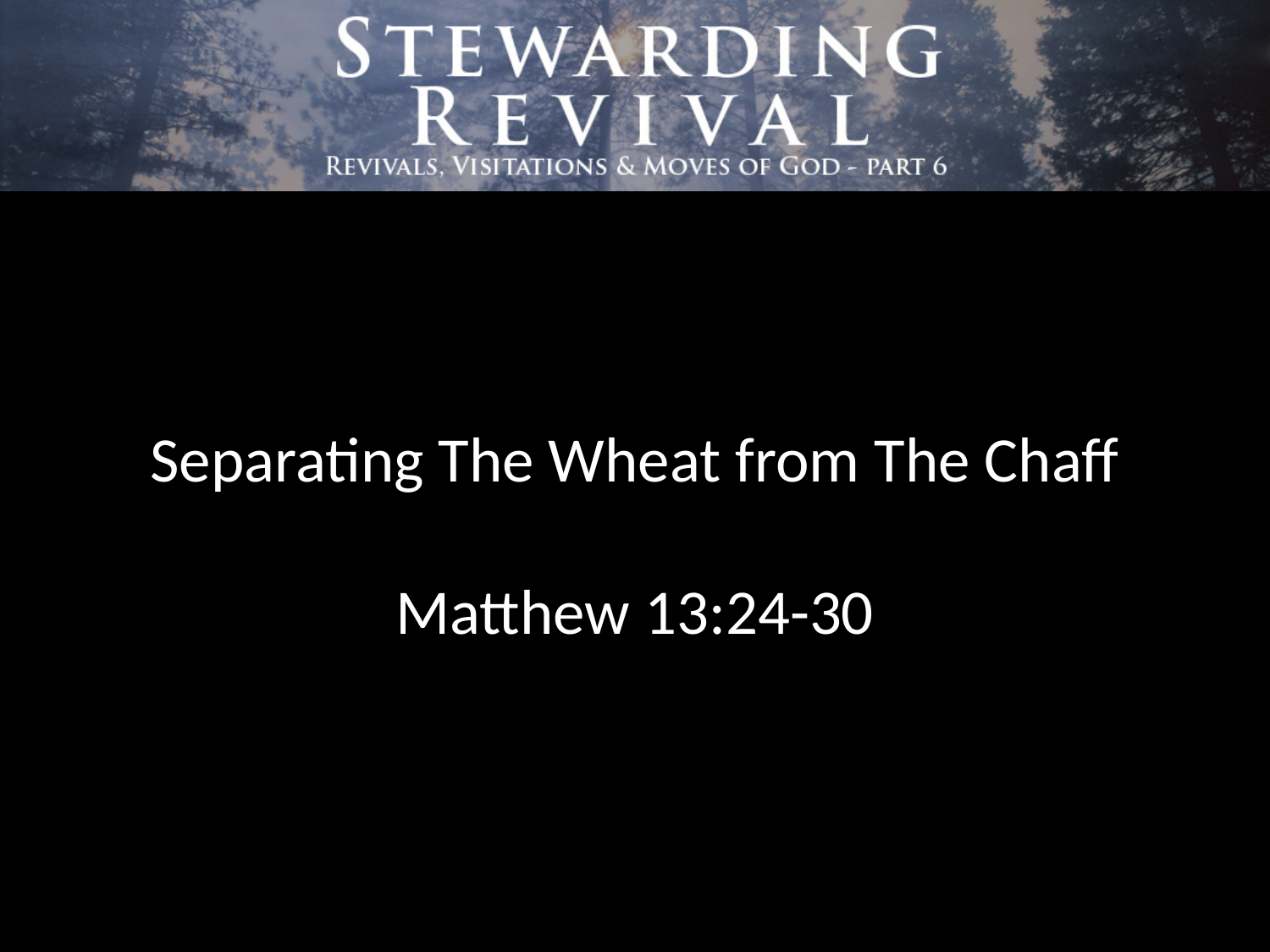

Separating The Wheat from The Chaff

Matthew 13:24-30